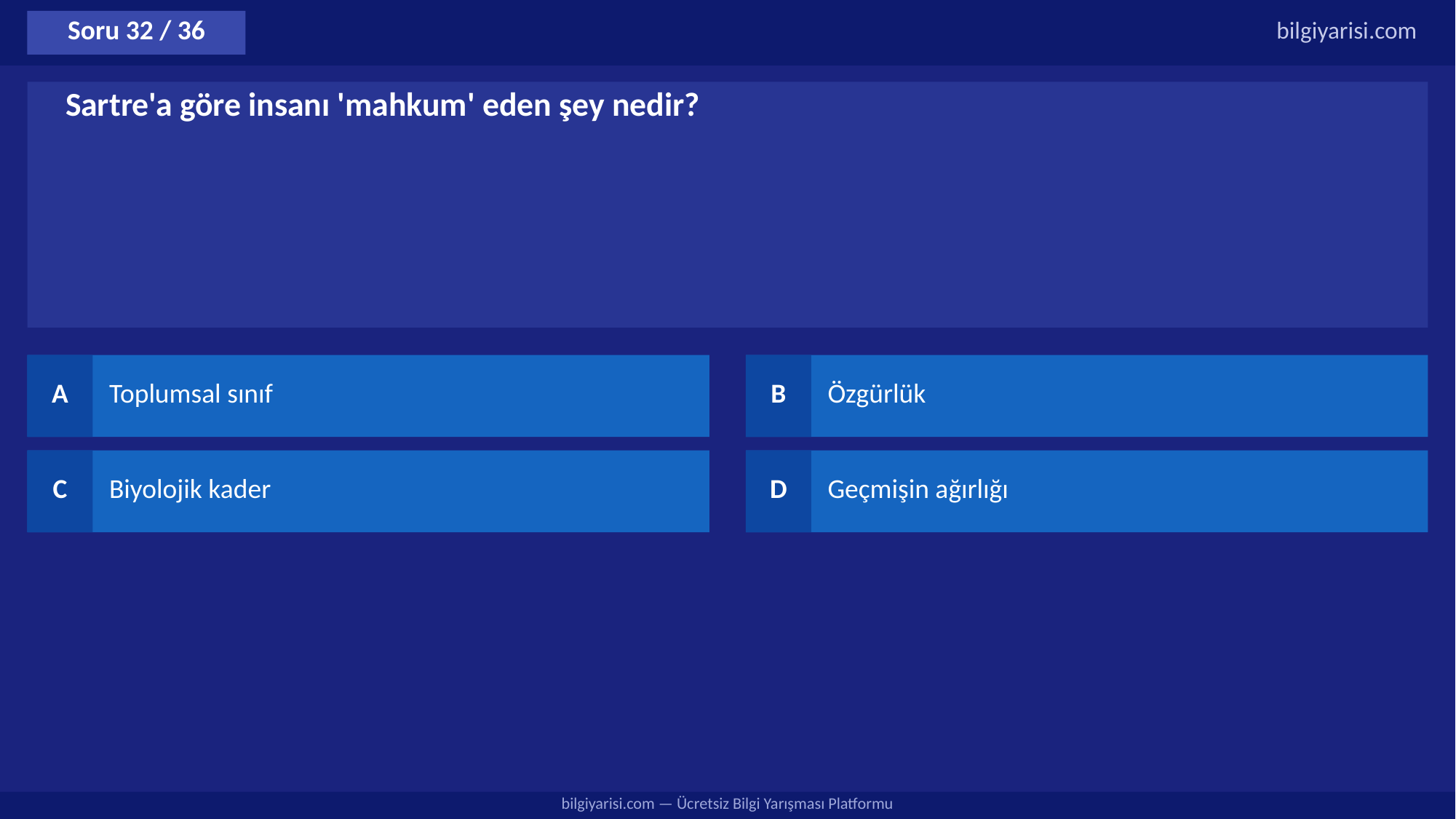

Soru 32 / 36
bilgiyarisi.com

Sartre'a göre insanı 'mahkum' eden şey nedir?

A
Toplumsal sınıf

B
Özgürlük

C
Biyolojik kader

D
Geçmişin ağırlığı
bilgiyarisi.com — Ücretsiz Bilgi Yarışması Platformu